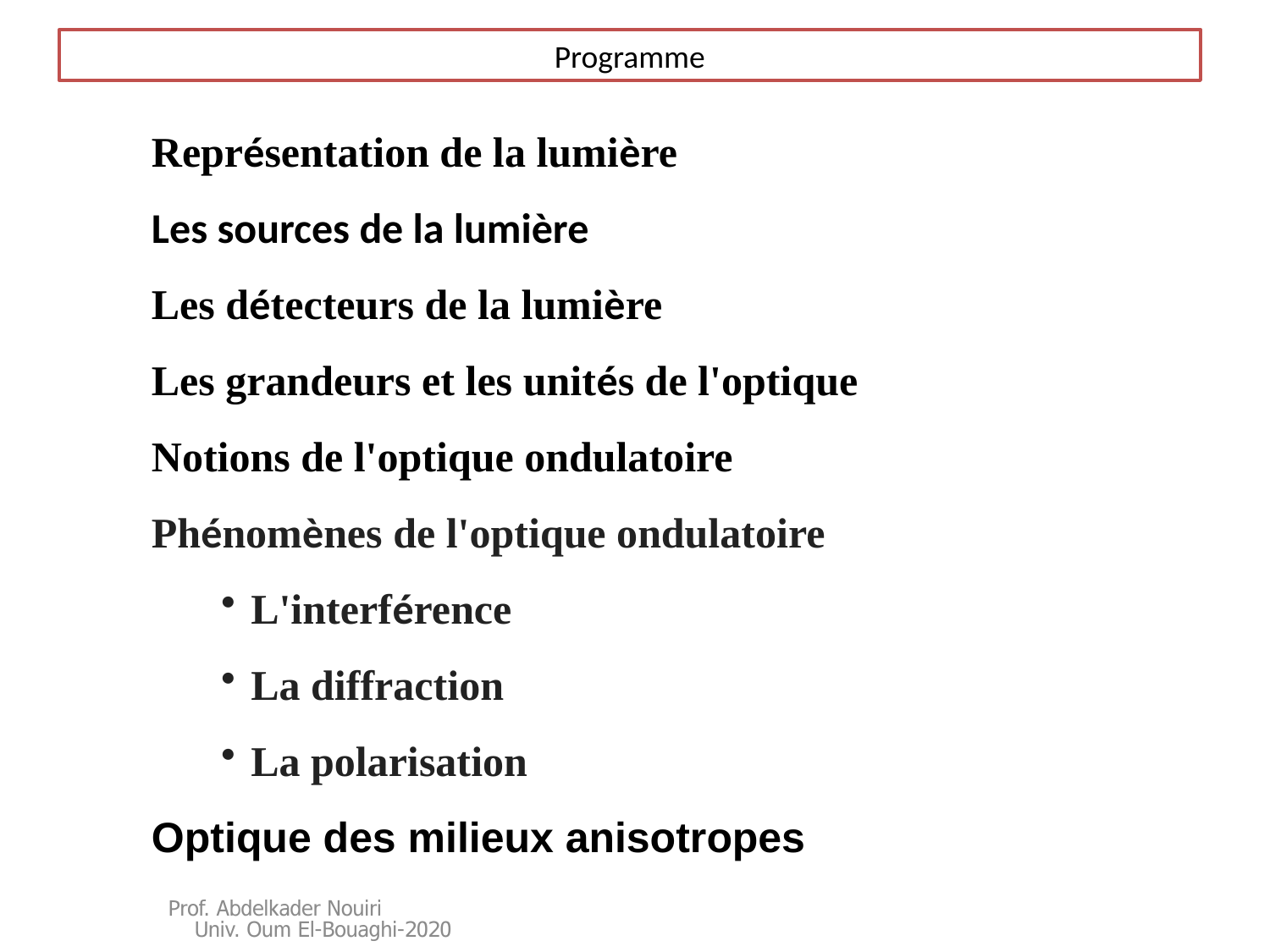

Programme
Représentation de la lumière
Les sources de la lumière
Les détecteurs de la lumière
Les grandeurs et les unités de l'optique
Notions de l'optique ondulatoire
Phénomènes de l'optique ondulatoire
L'interférence
La diffraction
La polarisation
Optique des milieux anisotropes
Prof. Abdelkader Nouiri                            Univ. Oum El-Bouaghi-2020